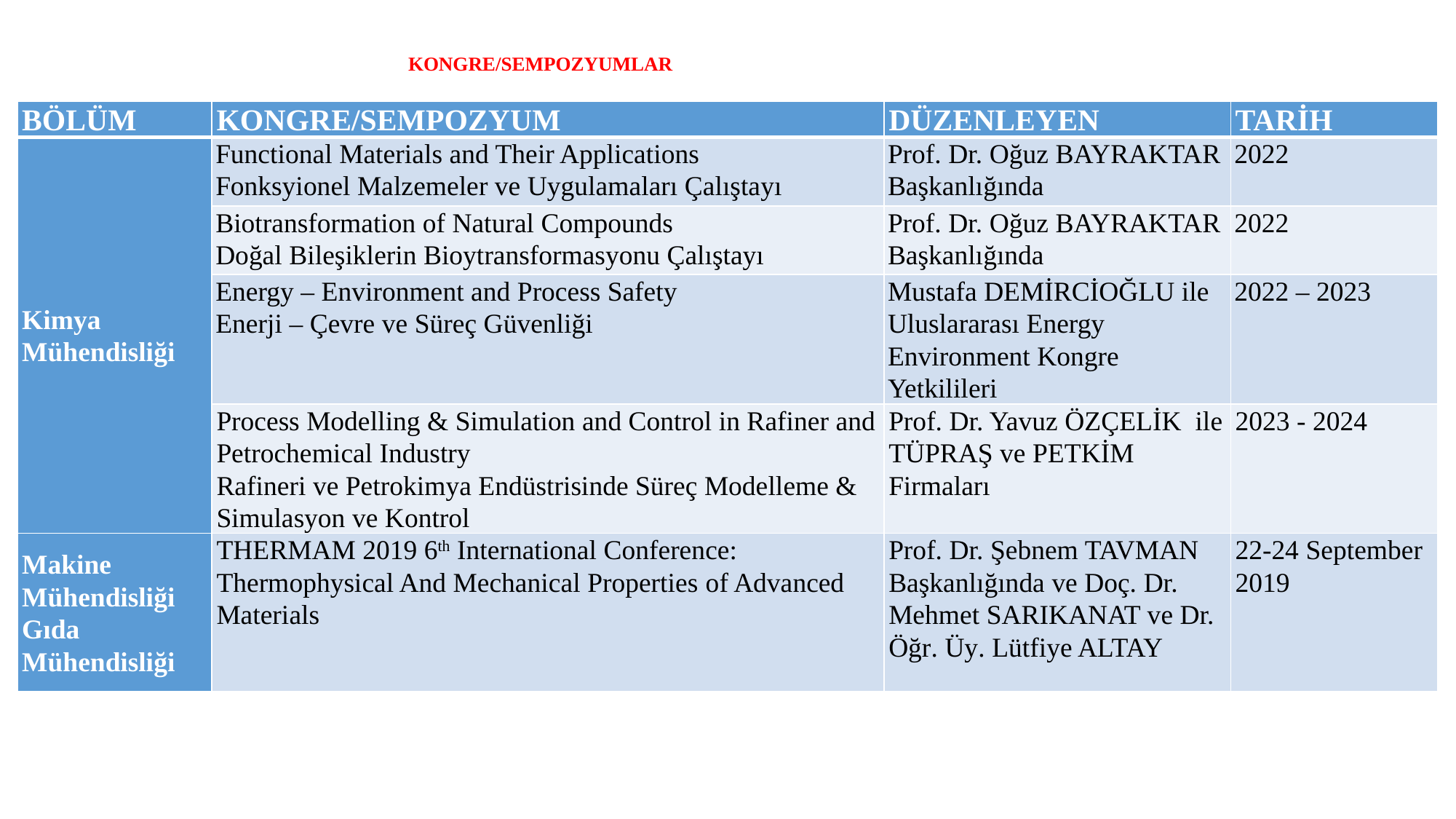

# KONGRE/SEMPOZYUMLAR
| BÖLÜM | KONGRE/SEMPOZYUM | DÜZENLEYEN | TARİH |
| --- | --- | --- | --- |
| Kimya Mühendisliği | Functional Materials and Their Applications Fonksyionel Malzemeler ve Uygulamaları Çalıştayı | Prof. Dr. Oğuz BAYRAKTAR Başkanlığında | 2022 |
|  | Biotransformation of Natural Compounds Doğal Bileşiklerin Bioytransformasyonu Çalıştayı | Prof. Dr. Oğuz BAYRAKTAR Başkanlığında | 2022 |
|  | Energy – Environment and Process Safety Enerji – Çevre ve Süreç Güvenliği | Mustafa DEMİRCİOĞLU ile Uluslararası Energy Environment Kongre Yetkilileri | 2022 – 2023 |
|  | Process Modelling & Simulation and Control in Rafiner and Petrochemical Industry Rafineri ve Petrokimya Endüstrisinde Süreç Modelleme & Simulasyon ve Kontrol | Prof. Dr. Yavuz ÖZÇELİK ile TÜPRAŞ ve PETKİM Firmaları | 2023 - 2024 |
| Makine Mühendisliği Gıda Mühendisliği | THERMAM 2019 6th International Conference: Thermophysical And Mechanical Properties of Advanced Materials | Prof. Dr. Şebnem TAVMAN Başkanlığında ve Doç. Dr. Mehmet SARIKANAT ve Dr. Öğr. Üy. Lütfiye ALTAY | 22-24 September 2019 |